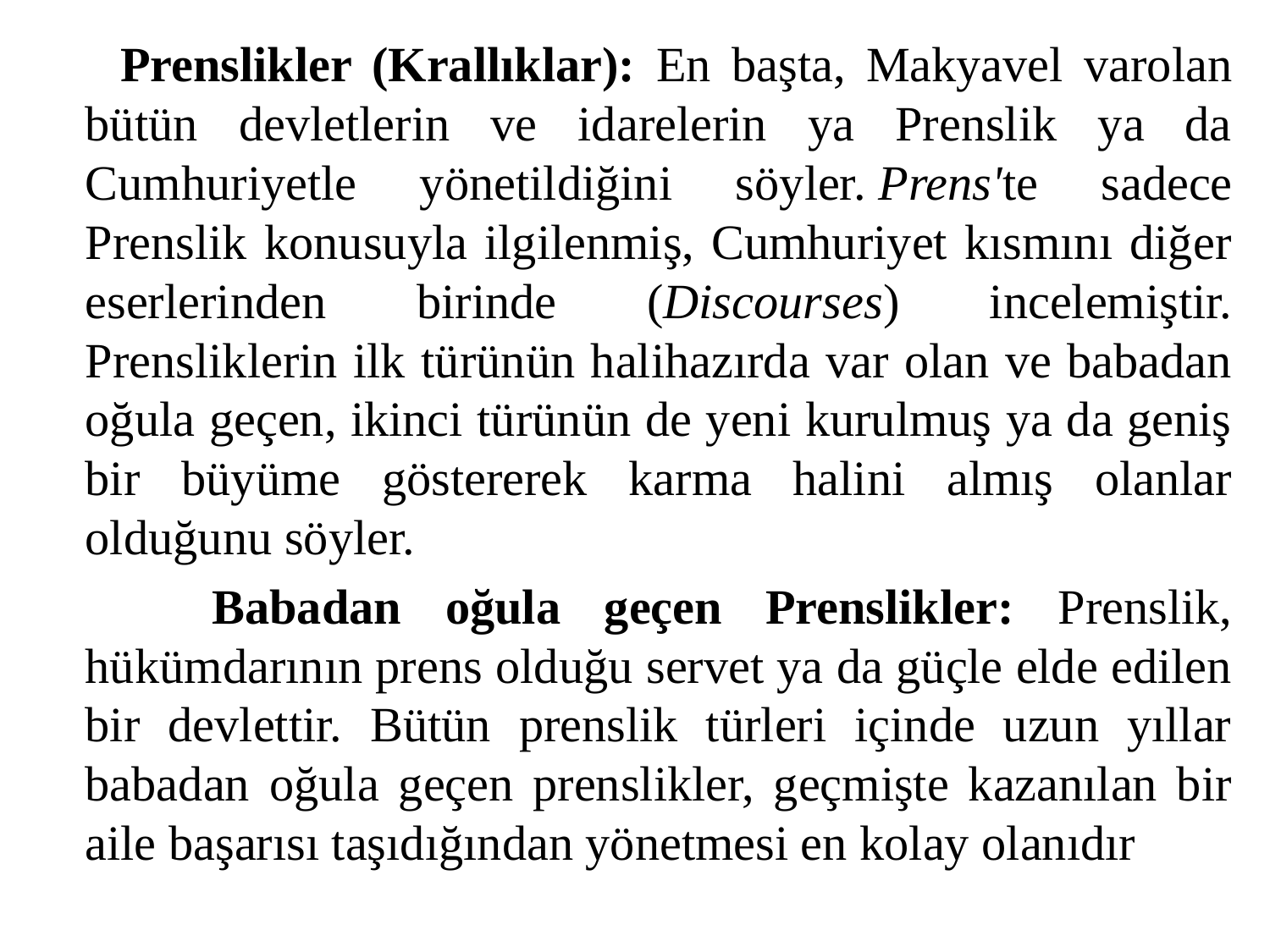

Prenslikler (Krallıklar): En başta, Makyavel varolan bütün devletlerin ve idarelerin ya Prenslik ya da Cumhuriyetle yönetildiğini söyler. Prens'te sadece Prenslik konusuyla ilgilenmiş, Cumhuriyet kısmını diğer eserlerinden birinde (Discourses) incelemiştir. Prensliklerin ilk türünün halihazırda var olan ve babadan oğula geçen, ikinci türünün de yeni kurulmuş ya da geniş bir büyüme göstererek karma halini almış olanlar olduğunu söyler.
    Babadan oğula geçen Prenslikler: Prenslik, hükümdarının prens olduğu servet ya da güçle elde edilen bir devlettir. Bütün prenslik türleri içinde uzun yıllar babadan oğula geçen prenslikler, geçmişte kazanılan bir aile başarısı taşıdığından yönetmesi en kolay olanıdır